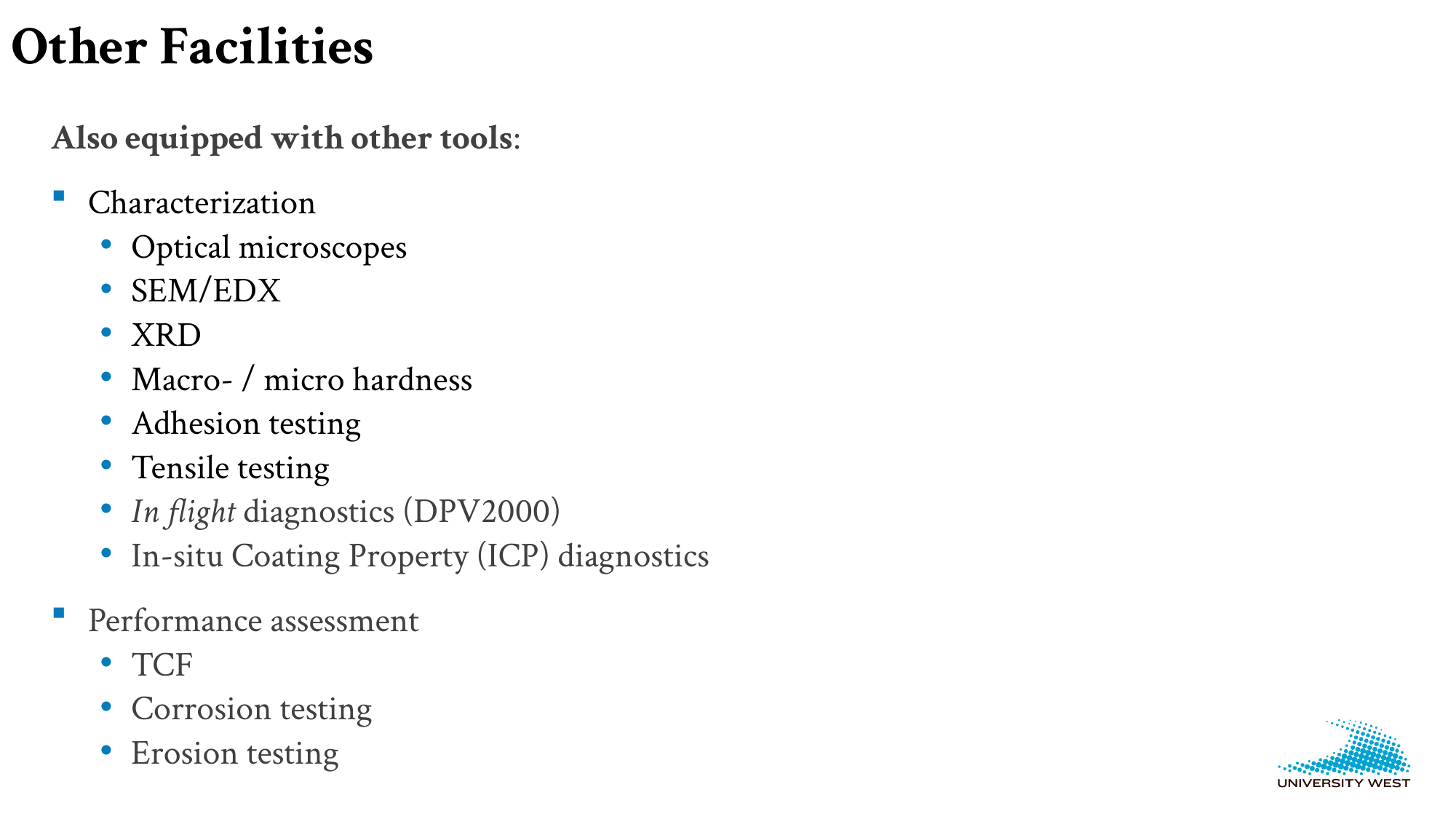

# Other Facilities
Also equipped with other tools:
Characterization
Optical microscopes
SEM/EDX
XRD
Macro- / micro hardness
Adhesion testing
Tensile testing
In flight diagnostics (DPV2000)
In-situ Coating Property (ICP) diagnostics
Performance assessment
TCF
Corrosion testing
Erosion testing